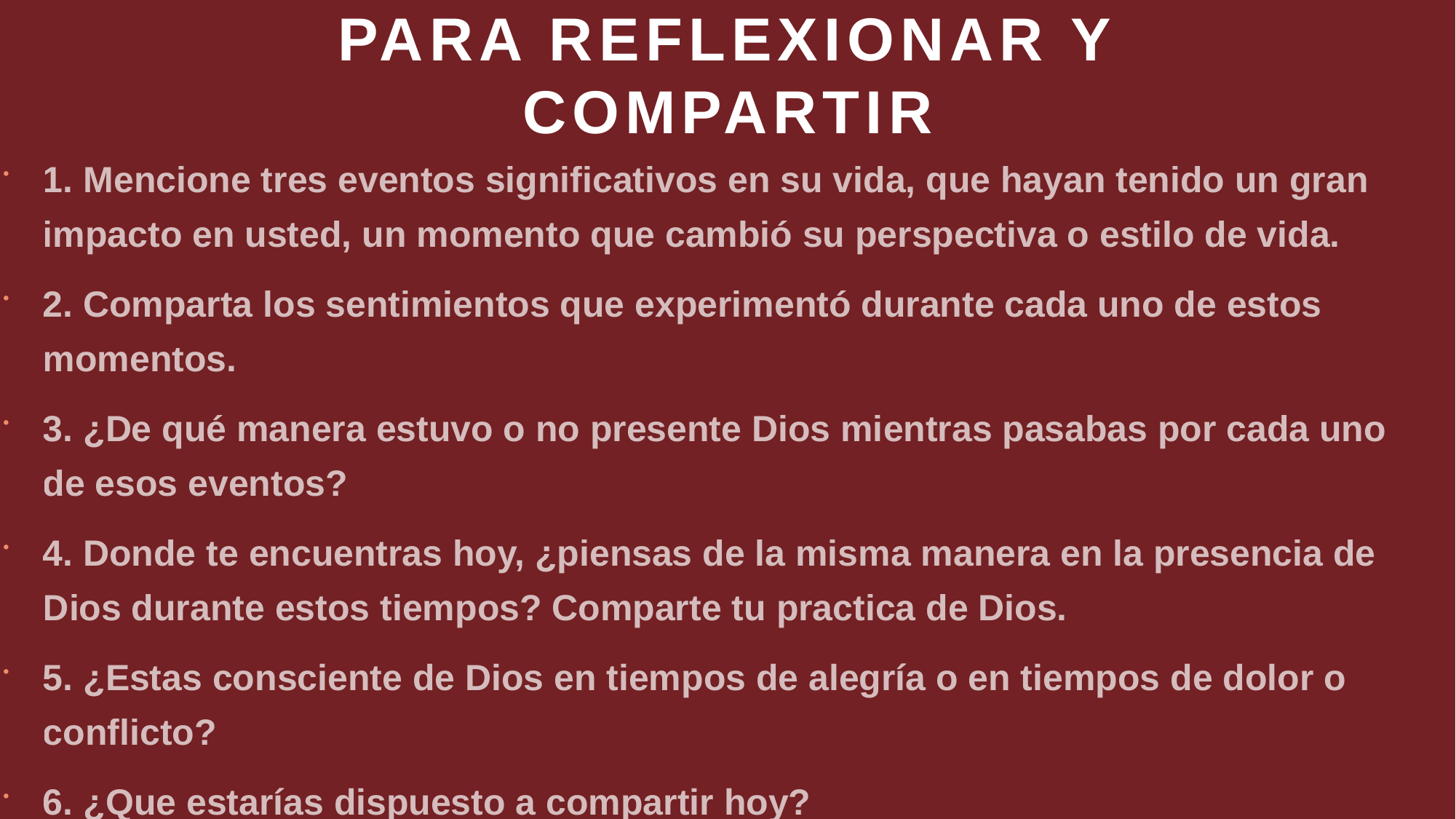

# Para reflexionar y compartir
1. Mencione tres eventos significativos en su vida, que hayan tenido un gran impacto en usted, un momento que cambió su perspectiva o estilo de vida.
2. Comparta los sentimientos que experimentó durante cada uno de estos momentos.
3. ¿De qué manera estuvo o no presente Dios mientras pasabas por cada uno de esos eventos?
4. Donde te encuentras hoy, ¿piensas de la misma manera en la presencia de Dios durante estos tiempos? Comparte tu practica de Dios.
5. ¿Estas consciente de Dios en tiempos de alegría o en tiempos de dolor o conflicto?
6. ¿Que estarías dispuesto a compartir hoy?